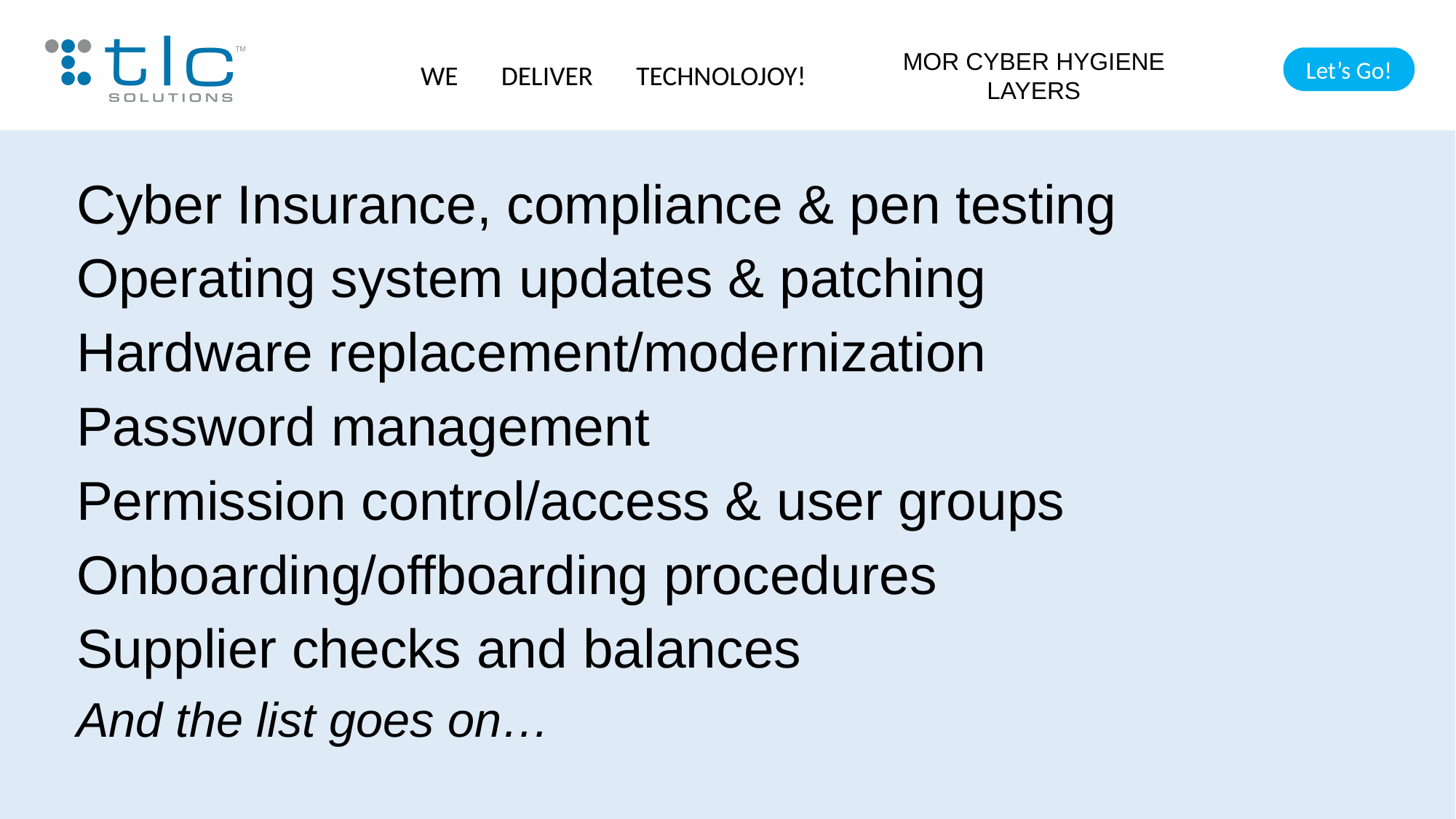

MOR CYBER HYGIENE LAYERS

Cyber Insurance, compliance & pen testing
Operating system updates & patching
Hardware replacement/modernization
Password management
Permission control/access & user groups
Onboarding/offboarding procedures
Supplier checks and balances
And the list goes on…